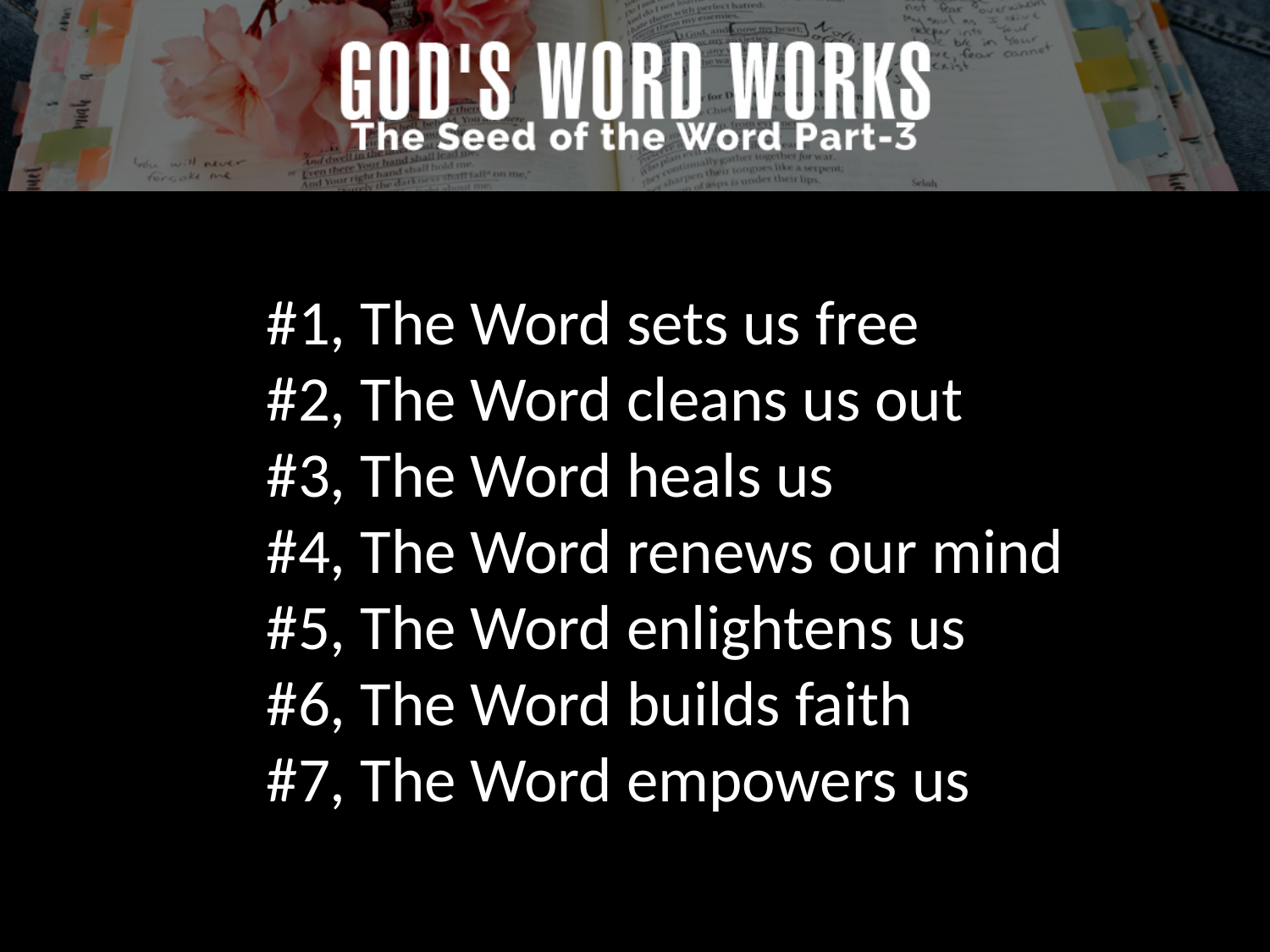

#1, The Word sets us free
#2, The Word cleans us out
#3, The Word heals us
#4, The Word renews our mind
#5, The Word enlightens us
#6, The Word builds faith
#7, The Word empowers us